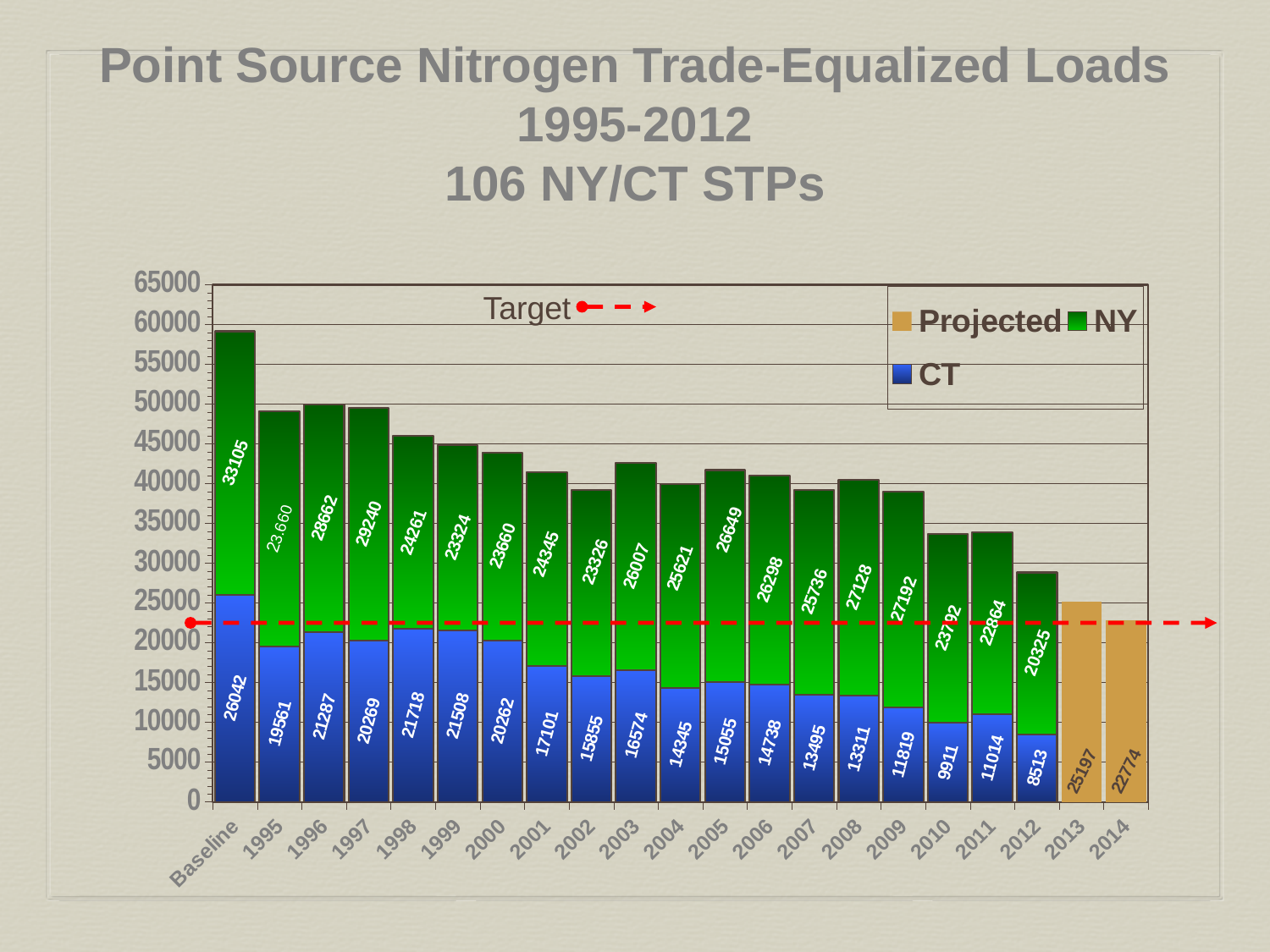

Point Source Nitrogen Trade-Equalized Loads
1995-2012
106 NY/CT STPs

### Chart

| Category | CT | NY | Projected |
|---|---|---|---|
| Baseline | 26042.0 | 33105.0 | None |
| 1995 | 19561.0 | 29561.0 | None |
| 1996 | 21287.0 | 28662.0 | None |
| 1997 | 20269.0 | 29240.0 | None |
| 1998 | 21718.0 | 24261.0 | None |
| 1999 | 21508.0 | 23324.0 | None |
| 2000 | 20262.0 | 23660.0 | None |
| 2001 | 17101.0 | 24345.0 | None |
| 2002 | 15855.0 | 23326.0 | None |
| 2003 | 16574.0 | 26007.0 | None |
| 2004 | 14345.0 | 25621.0 | None |
| 2005 | 15055.0 | 26649.0 | None |
| 2006 | 14738.0 | 26298.0 | None |
| 2007 | 13495.0 | 25736.0 | None |
| 2008 | 13311.0 | 27128.0 | None |
| 2009 | 11819.0 | 27192.0 | None |
| 2010 | 9911.0 | 23792.0 | 0.0 |
| 2011 | 11014.0 | 22864.0 | 0.0 |
| 2012 | 8513.0 | 20325.0 | 0.0 |
| 2013 | None | None | 25197.0 |
| 2014 | None | None | 22774.0 |
Target